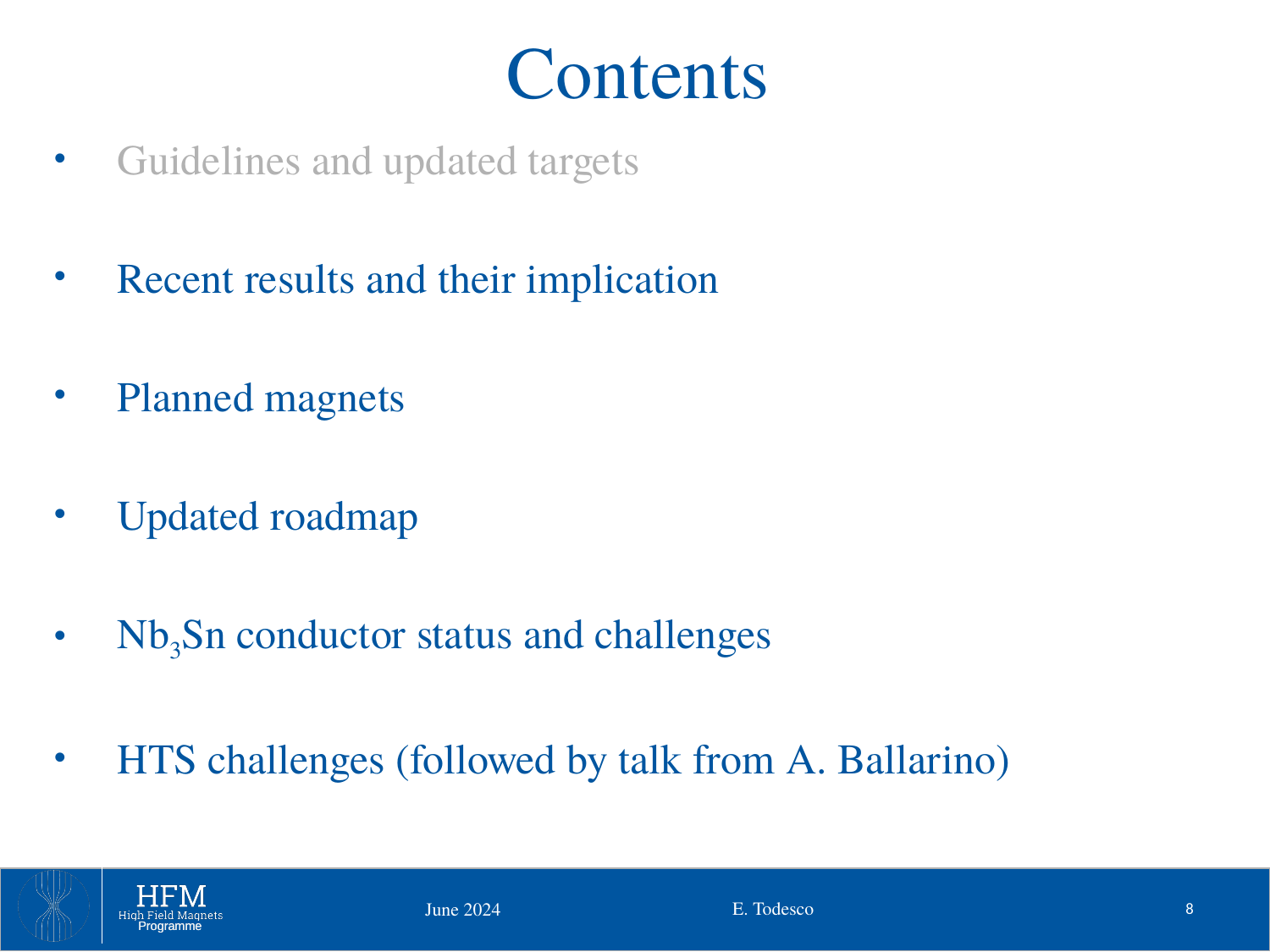

# Contents
Guidelines and updated targets

Recent results and their implication

Planned magnets

Updated roadmap

Nb3Sn conductor status and challenges

HTS challenges (followed by talk from A. Ballarino)
E. Todesco
8
June 2024